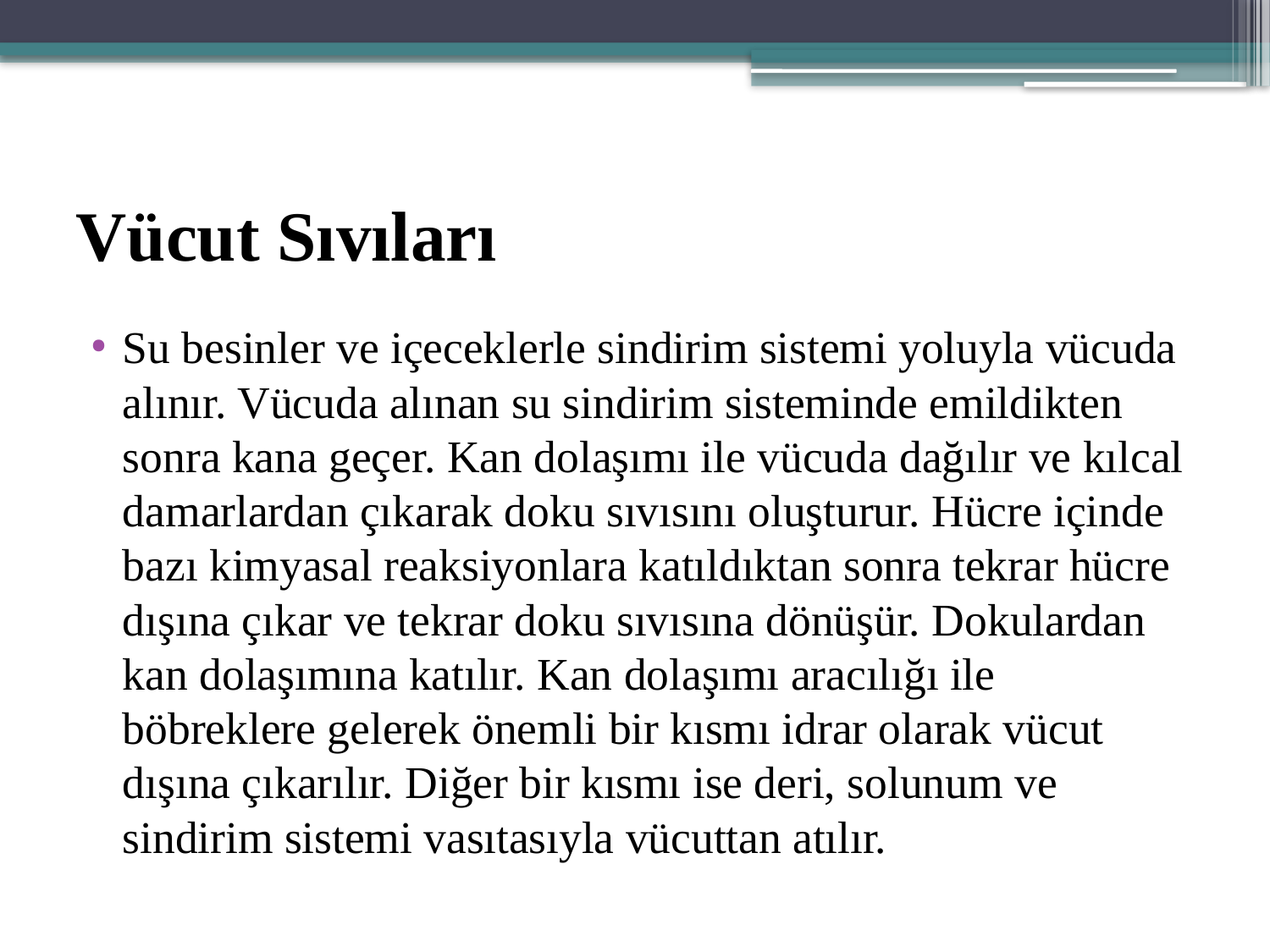

# Vücut Sıvıları
Su besinler ve içeceklerle sindirim sistemi yoluyla vücuda alınır. Vücuda alınan su sindirim sisteminde emildikten sonra kana geçer. Kan dolaşımı ile vücuda dağılır ve kılcal damarlardan çıkarak doku sıvısını oluşturur. Hücre içinde bazı kimyasal reaksiyonlara katıldıktan sonra tekrar hücre dışına çıkar ve tekrar doku sıvısına dönüşür. Dokulardan kan dolaşımına katılır. Kan dolaşımı aracılığı ile böbreklere gelerek önemli bir kısmı idrar olarak vücut dışına çıkarılır. Diğer bir kısmı ise deri, solunum ve sindirim sistemi vasıtasıyla vücuttan atılır.